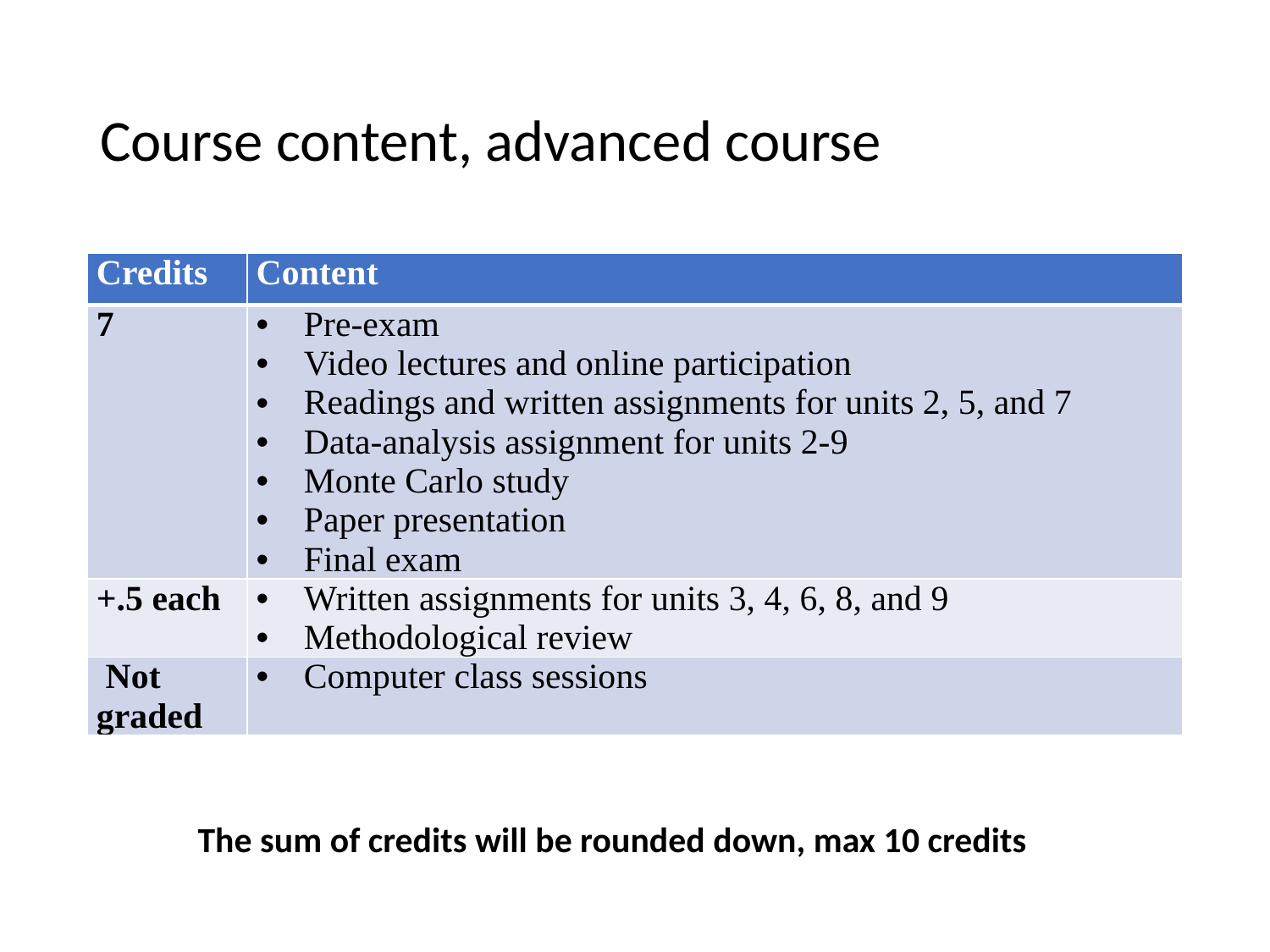

# Course content, advanced course
| Credits | Content |
| --- | --- |
| 7 | Pre-exam Video lectures and online participation Readings and written assignments for units 2, 5, and 7 Data-analysis assignment for units 2-9 Monte Carlo study Paper presentation Final exam |
| +.5 each | Written assignments for units 3, 4, 6, 8, and 9 Methodological review |
| Not graded | Computer class sessions |
The sum of credits will be rounded down, max 10 credits